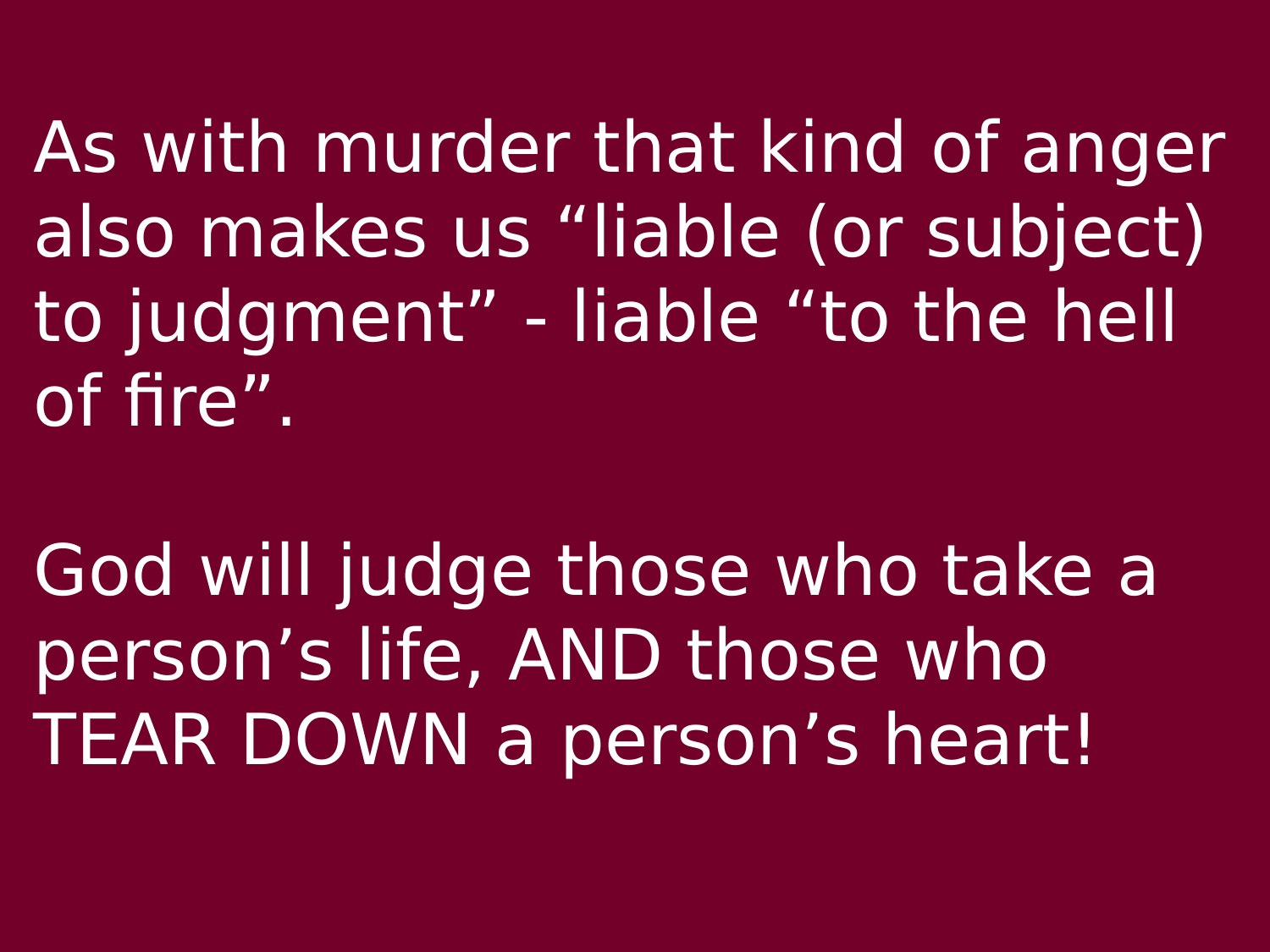

As with murder that kind of anger also makes us “liable (or subject) to judgment” - liable “to the hell of fire”.

God will judge those who take a person’s life, AND those who TEAR DOWN a person’s heart!